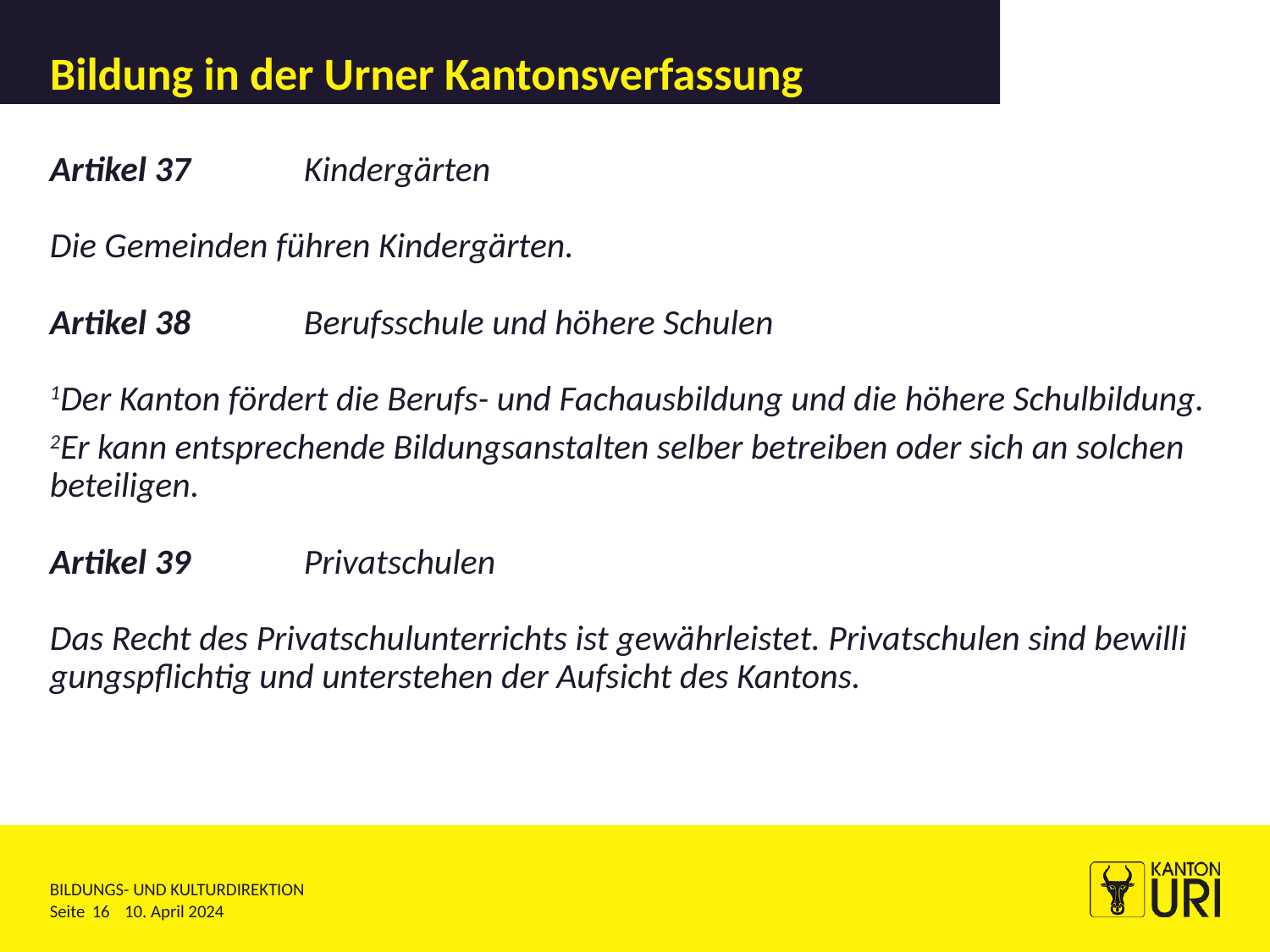

# Bildung in der Urner Kantonsverfassung

Artikel 37	Kindergärten

Die Gemeinden führen Kindergärten.

Artikel 38	Berufsschule und höhere Schulen

1Der Kanton fördert die Berufs- und Fachausbildung und die höhere Schulbildung.
2Er kann entsprechende Bildungsanstalten selber betreiben oder sich an solchen beteiligen.

Artikel 39	Privatschulen

Das Recht des Privatschulunterrichts ist gewährleistet. Privatschulen sind bewilli­gungspflichtig und unterstehen der Aufsicht des Kantons.
16